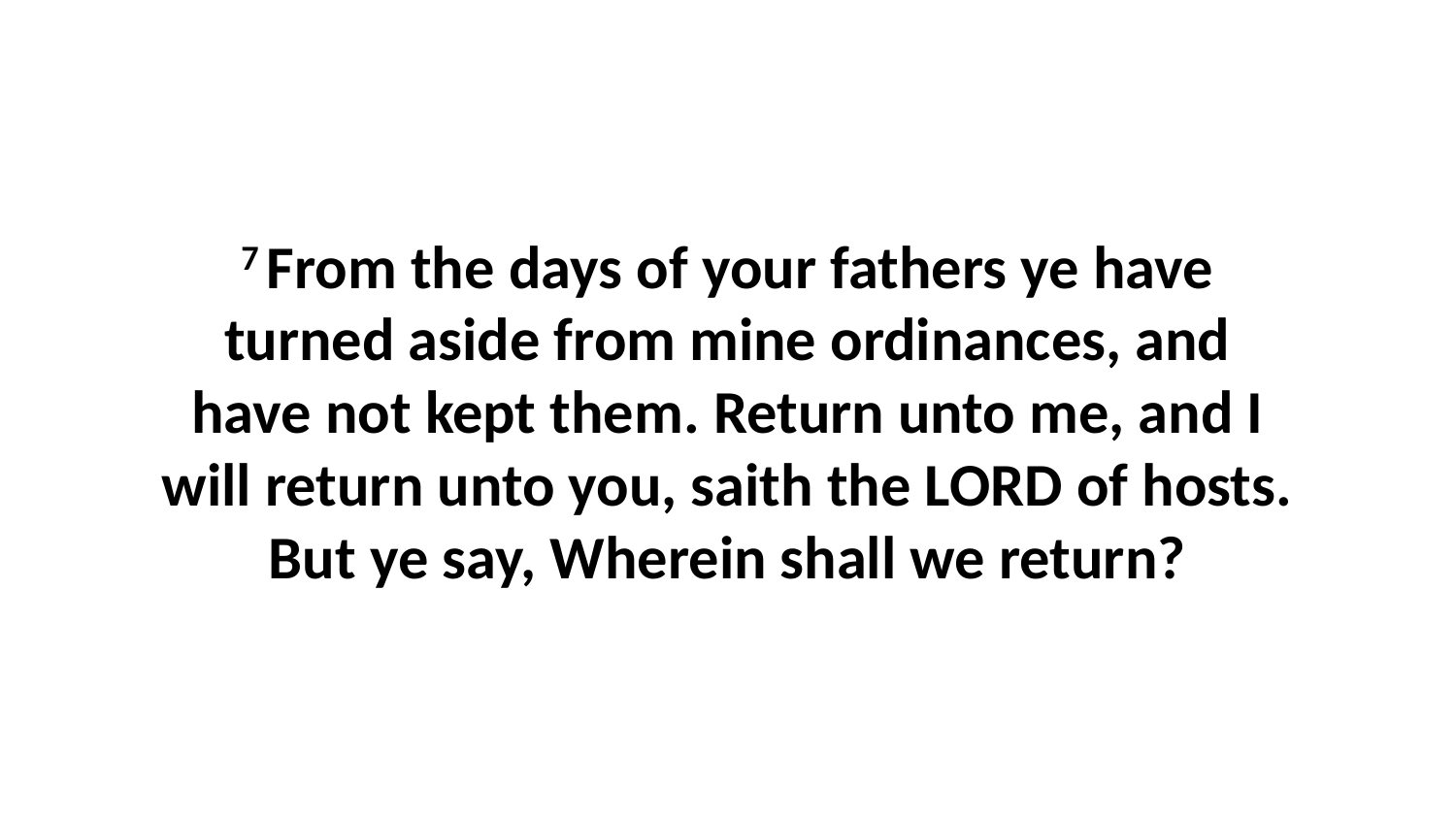

7 From the days of your fathers ye have turned aside from mine ordinances, and have not kept them. Return unto me, and I will return unto you, saith the LORD of hosts. But ye say, Wherein shall we return?